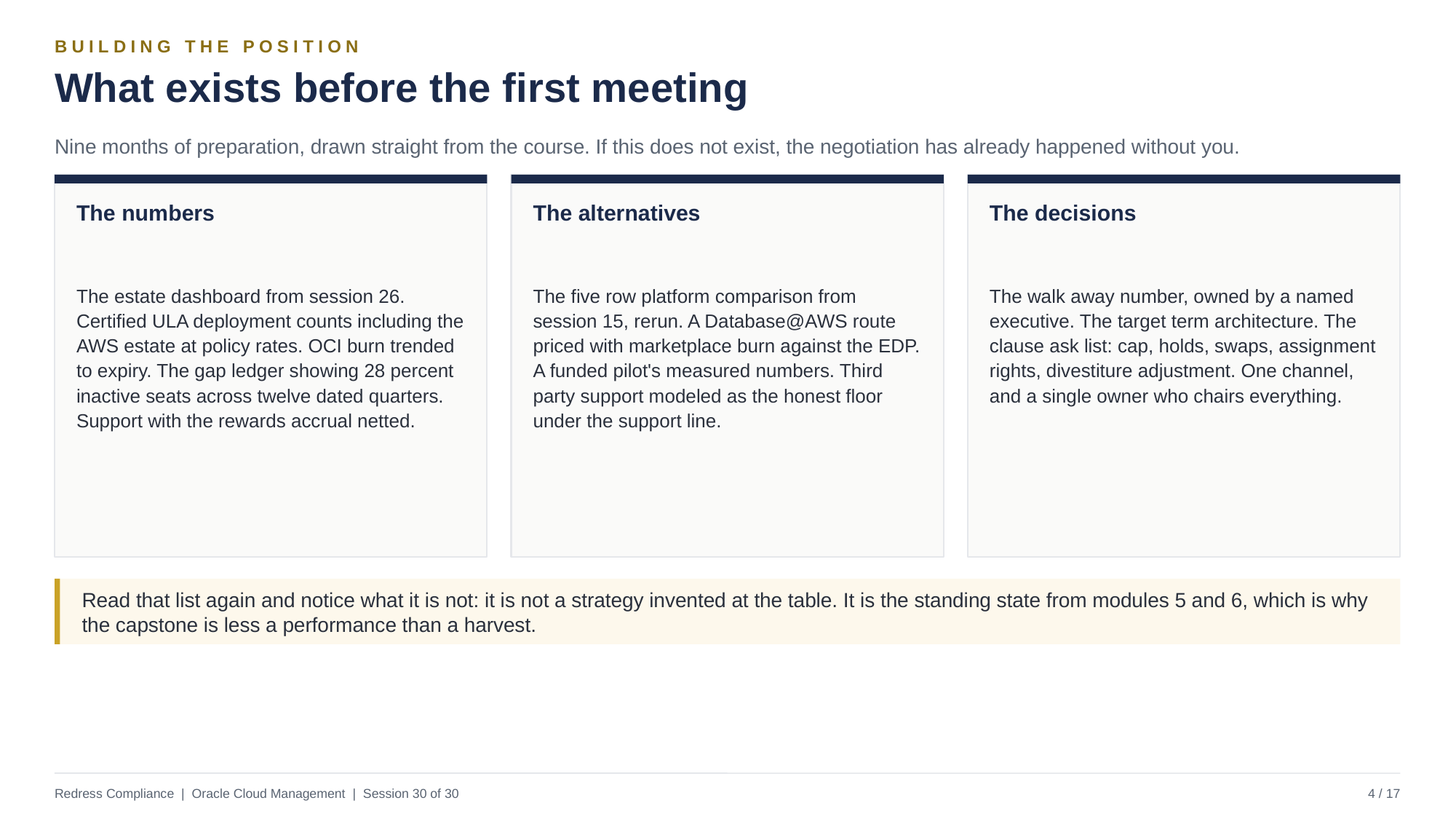

BUILDING THE POSITION
What exists before the first meeting
Nine months of preparation, drawn straight from the course. If this does not exist, the negotiation has already happened without you.

The numbers
The alternatives
The decisions
The estate dashboard from session 26. Certified ULA deployment counts including the AWS estate at policy rates. OCI burn trended to expiry. The gap ledger showing 28 percent inactive seats across twelve dated quarters. Support with the rewards accrual netted.
The five row platform comparison from session 15, rerun. A Database@AWS route priced with marketplace burn against the EDP. A funded pilot's measured numbers. Third party support modeled as the honest floor under the support line.
The walk away number, owned by a named executive. The target term architecture. The clause ask list: cap, holds, swaps, assignment rights, divestiture adjustment. One channel, and a single owner who chairs everything.

Read that list again and notice what it is not: it is not a strategy invented at the table. It is the standing state from modules 5 and 6, which is why the capstone is less a performance than a harvest.

Redress Compliance  |  Oracle Cloud Management  |  Session 30 of 30
4 / 17